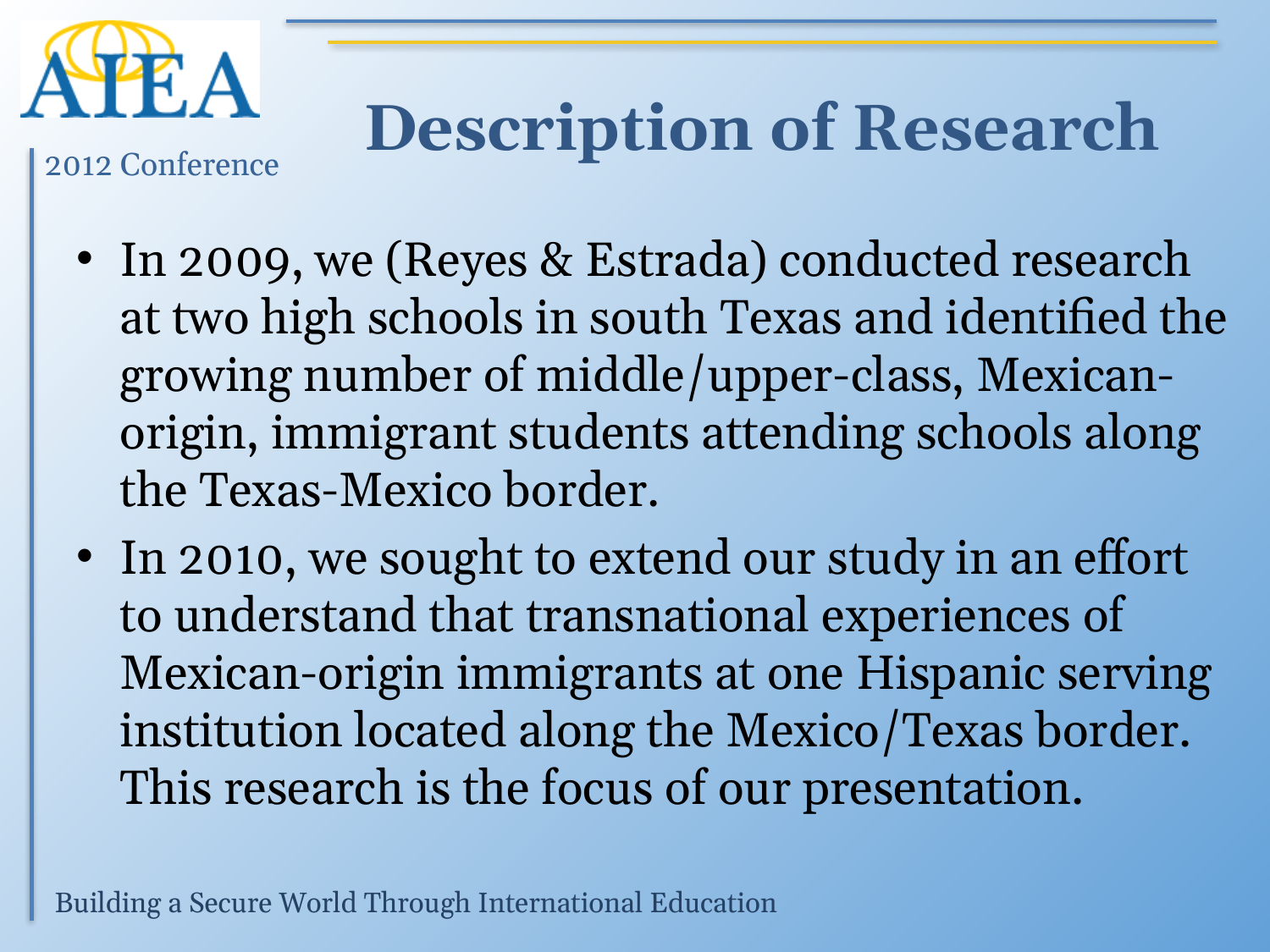

# Description of Research
In 2009, we (Reyes & Estrada) conducted research at two high schools in south Texas and identified the growing number of middle/upper-class, Mexican-origin, immigrant students attending schools along the Texas-Mexico border.
In 2010, we sought to extend our study in an effort to understand that transnational experiences of Mexican-origin immigrants at one Hispanic serving institution located along the Mexico/Texas border. This research is the focus of our presentation.